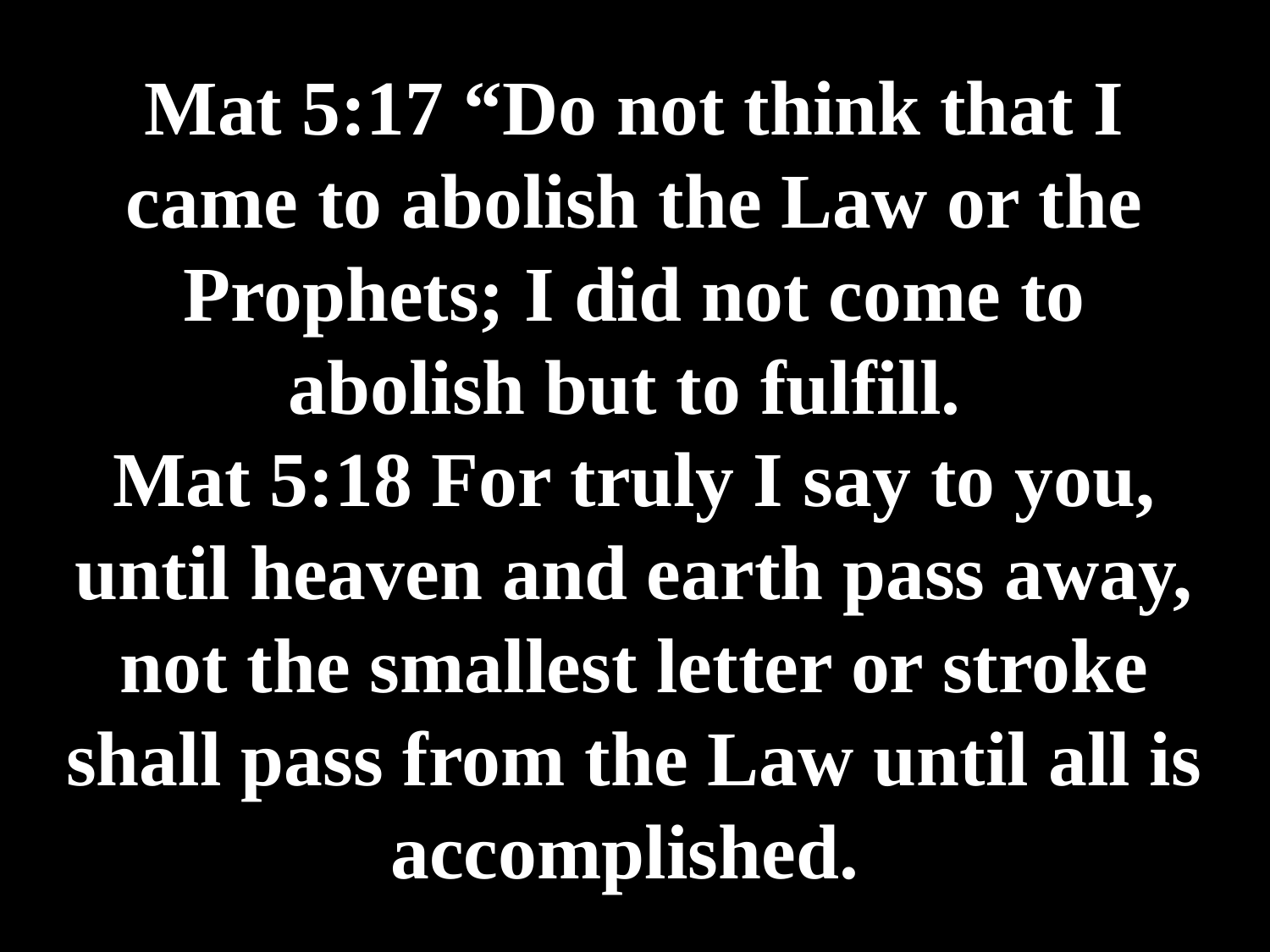

# Mat 5:17 “Do not think that I came to abolish the Law or the Prophets; I did not come to abolish but to fulfill. Mat 5:18 For truly I say to you, until heaven and earth pass away, not the smallest letter or stroke shall pass from the Law until all is accomplished.